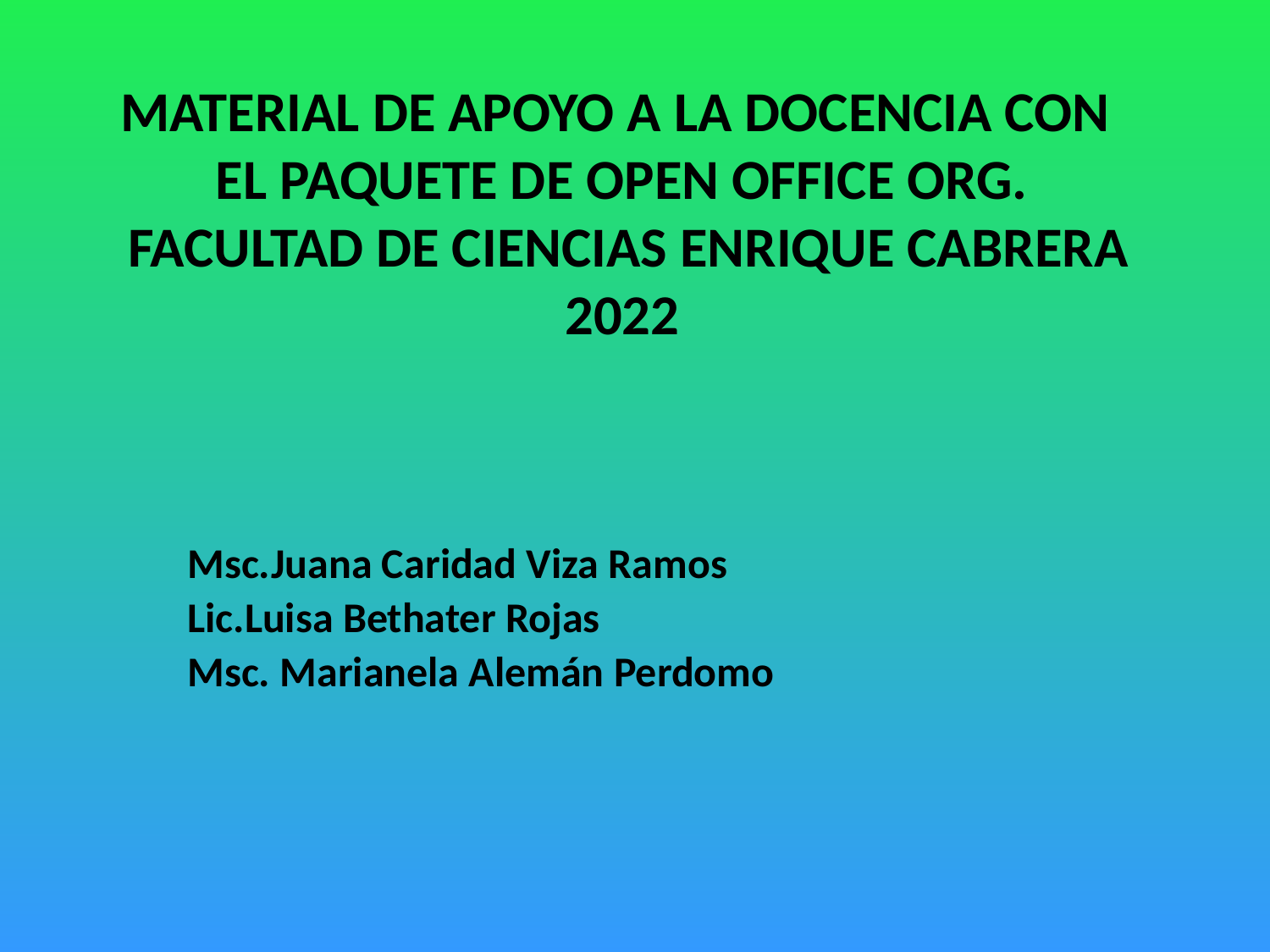

# MATERIAL DE APOYO A LA DOCENCIA CON  EL PAQUETE DE OPEN OFFICE ORG. FACULTAD DE CIENCIAS ENRIQUE CABRERA 2022
Msc.Juana Caridad Viza Ramos
Lic.Luisa Bethater Rojas
Msc. Marianela Alemán Perdomo